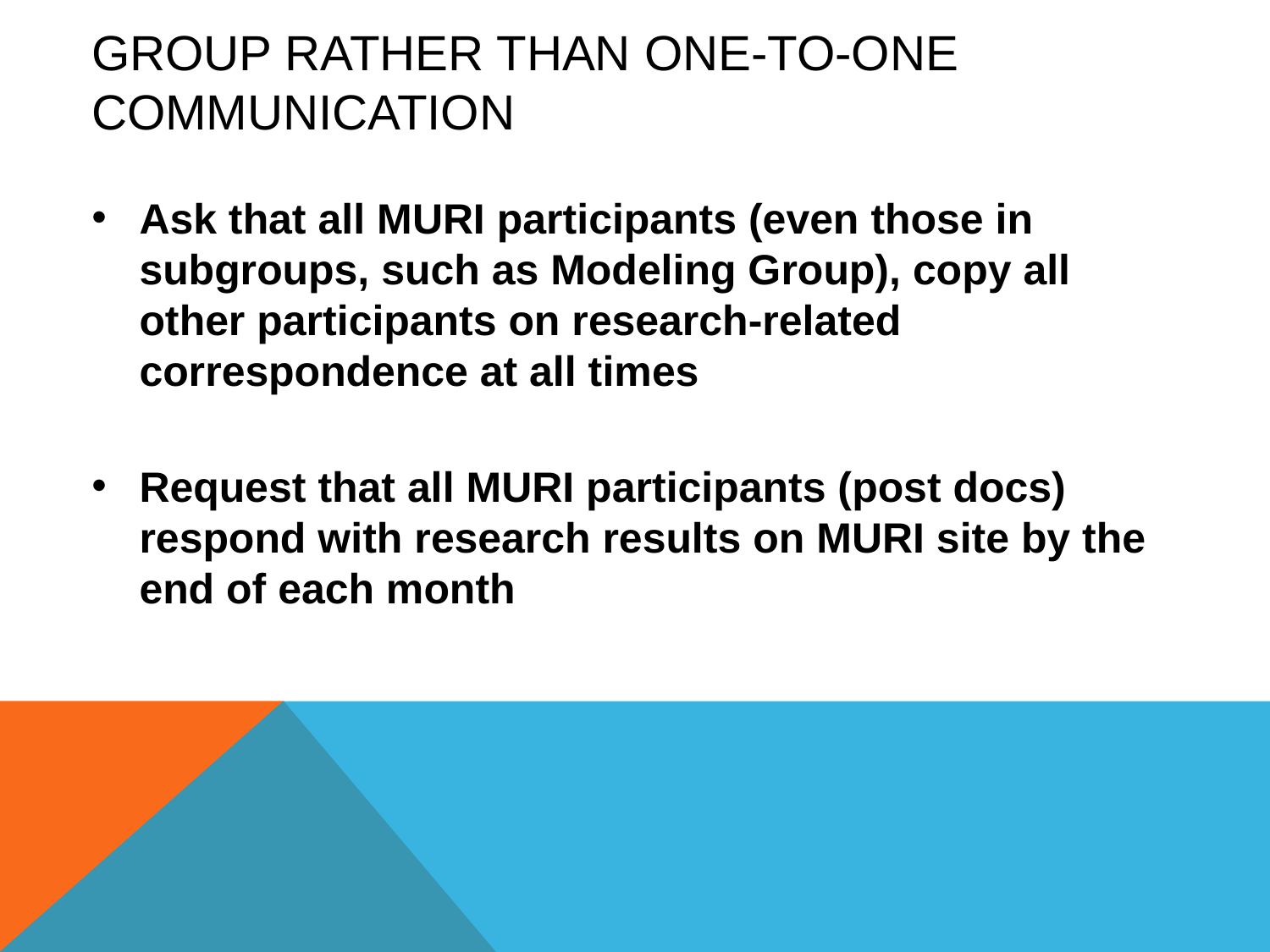

# group rather than one-to-one communication
Ask that all MURI participants (even those in subgroups, such as Modeling Group), copy all other participants on research-related correspondence at all times
Request that all MURI participants (post docs) respond with research results on MURI site by the end of each month